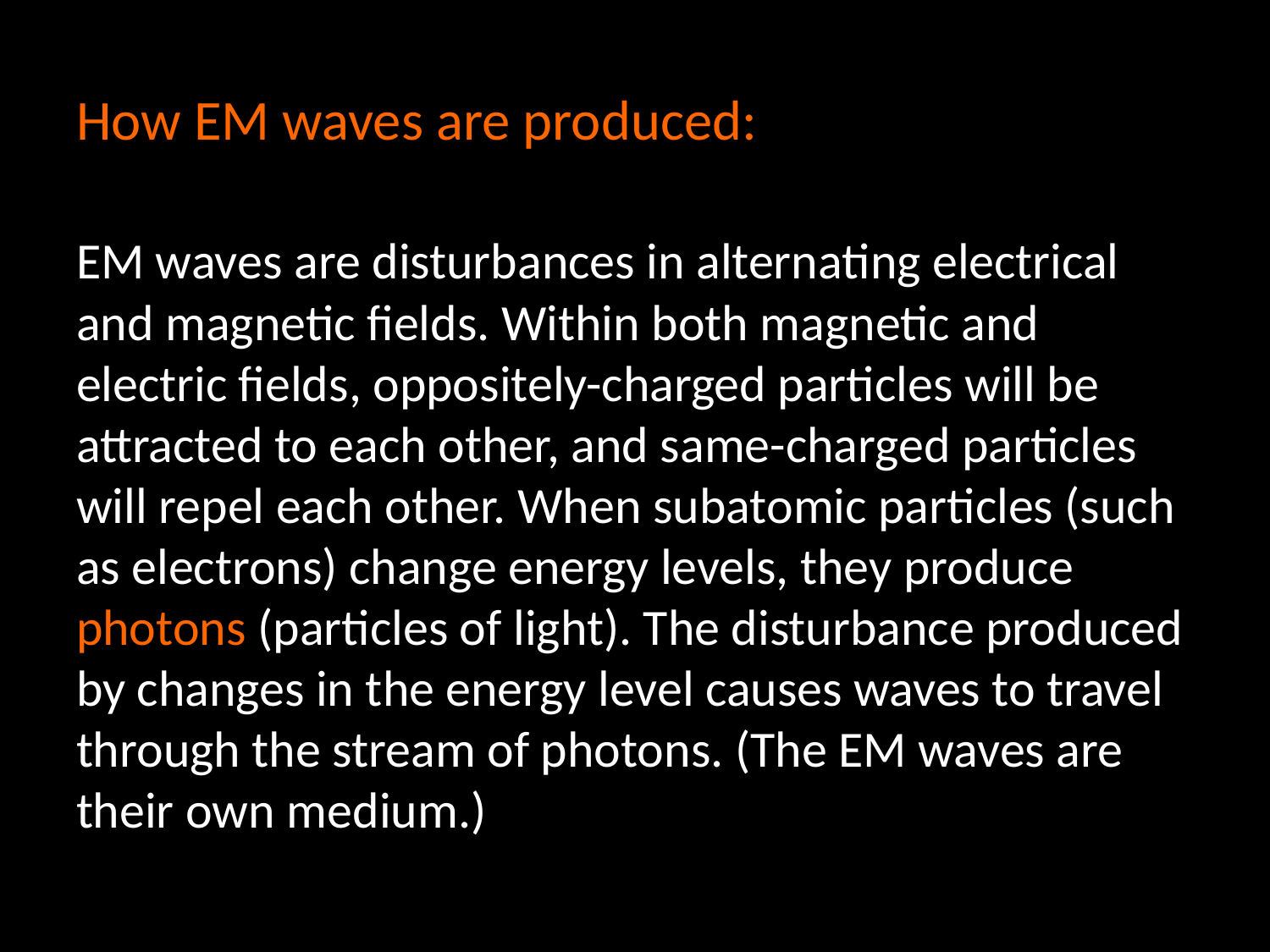

# How EM waves are produced:
EM waves are disturbances in alternating electrical and magnetic fields. Within both magnetic and electric fields, oppositely-charged particles will be attracted to each other, and same-charged particles will repel each other. When subatomic particles (such as electrons) change energy levels, they produce photons (particles of light). The disturbance produced by changes in the energy level causes waves to travel through the stream of photons. (The EM waves are their own medium.)